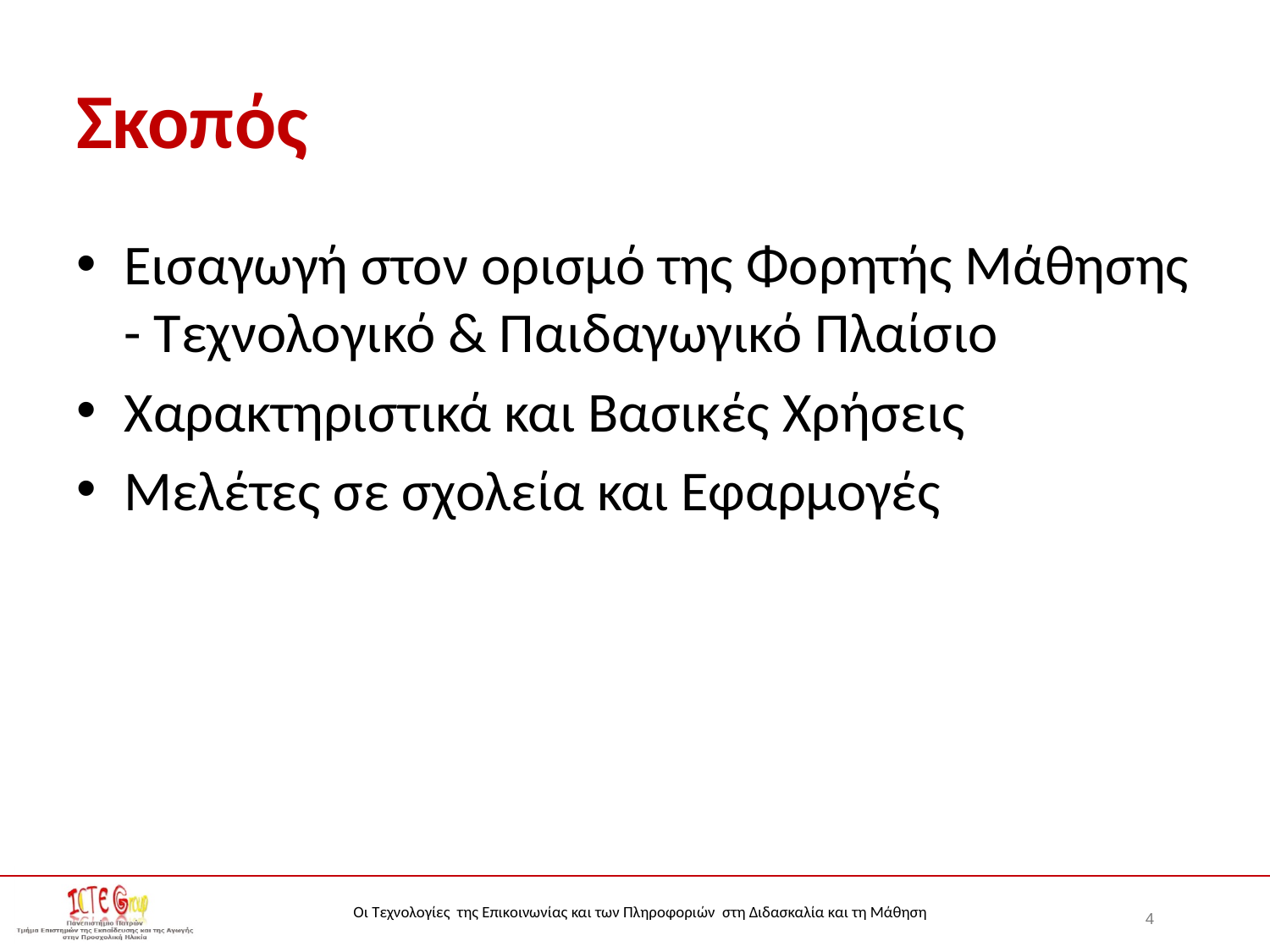

# Σκοπός
Εισαγωγή στον ορισμό της Φορητής Μάθησης - Τεχνολογικό & Παιδαγωγικό Πλαίσιο
Χαρακτηριστικά και Βασικές Χρήσεις
Μελέτες σε σχολεία και Εφαρμογές